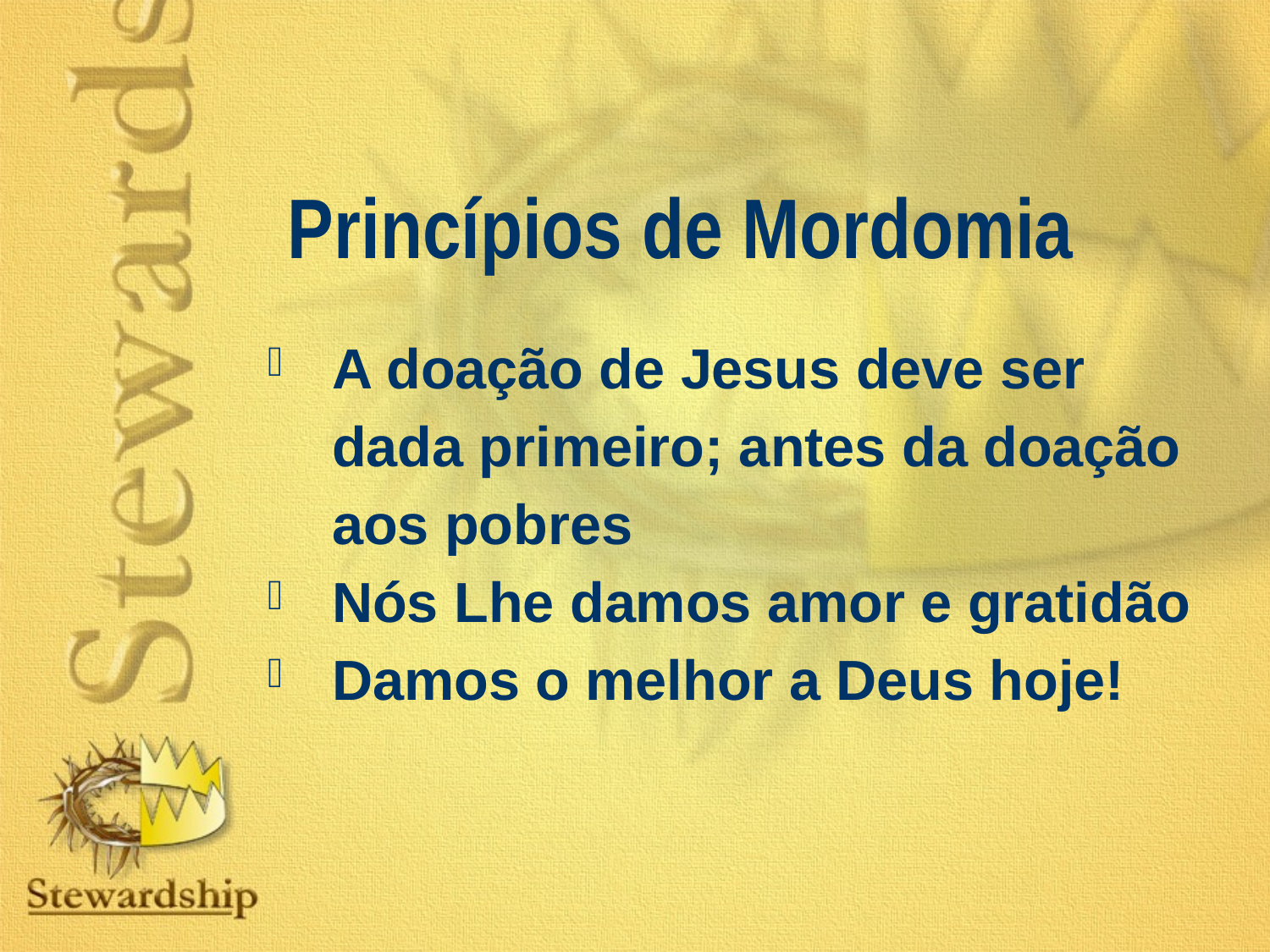

# Princípios de Mordomia
A doação de Jesus deve ser dada primeiro; antes da doação aos pobres
Nós Lhe damos amor e gratidão
Damos o melhor a Deus hoje!